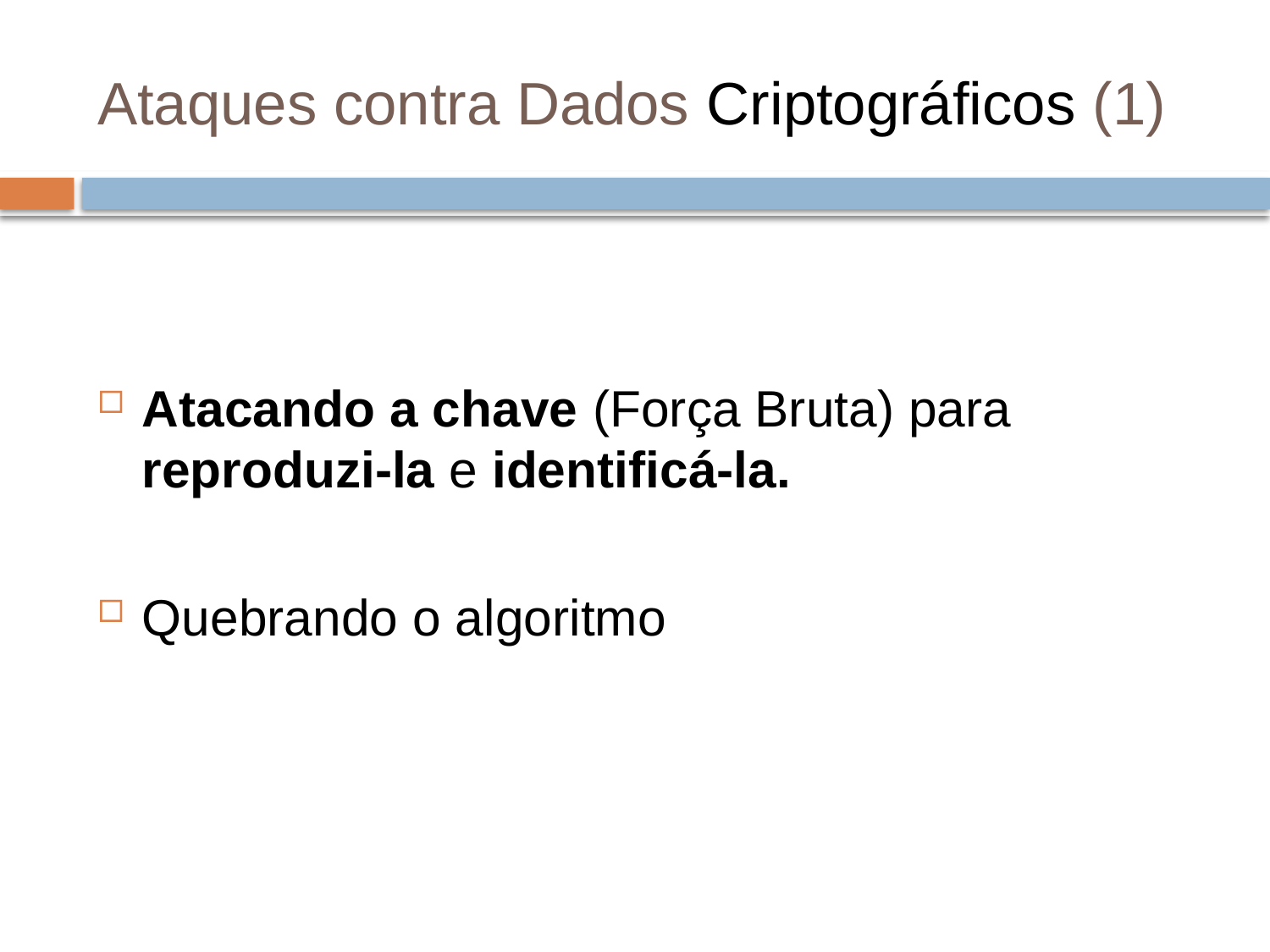

# Ataques contra Dados Criptográficos (1)

Atacando a chave (Força Bruta) para reproduzi-la e identificá-la.

Quebrando o algoritmo